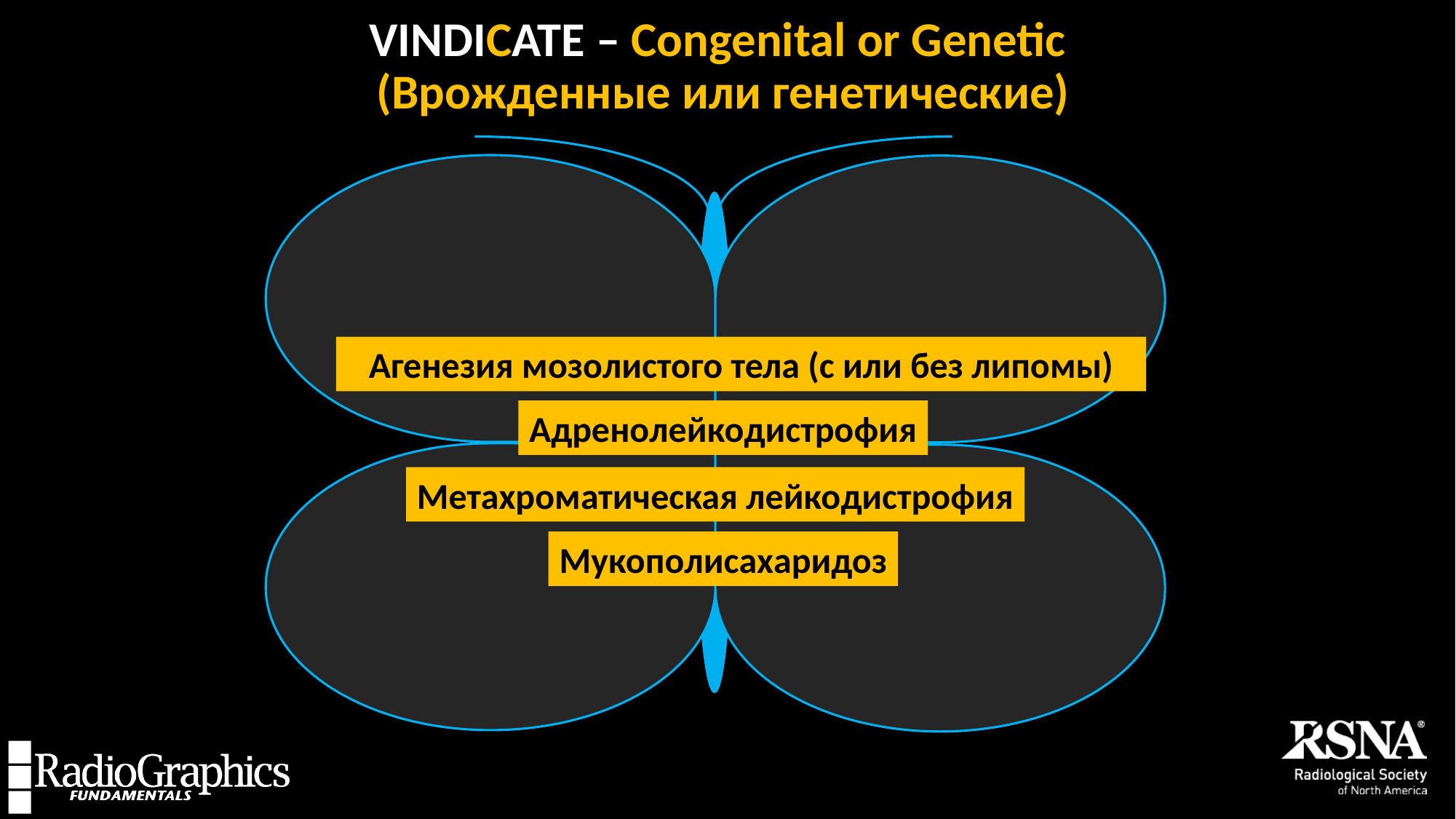

# VINDICATE – Congenital or Genetic (Врожденные или генетические)

Агенезия мозолистого тела (с или без липомы)
Адренолейкодистрофия
Метахроматическая лейкодистрофия
Мукополисахаридоз